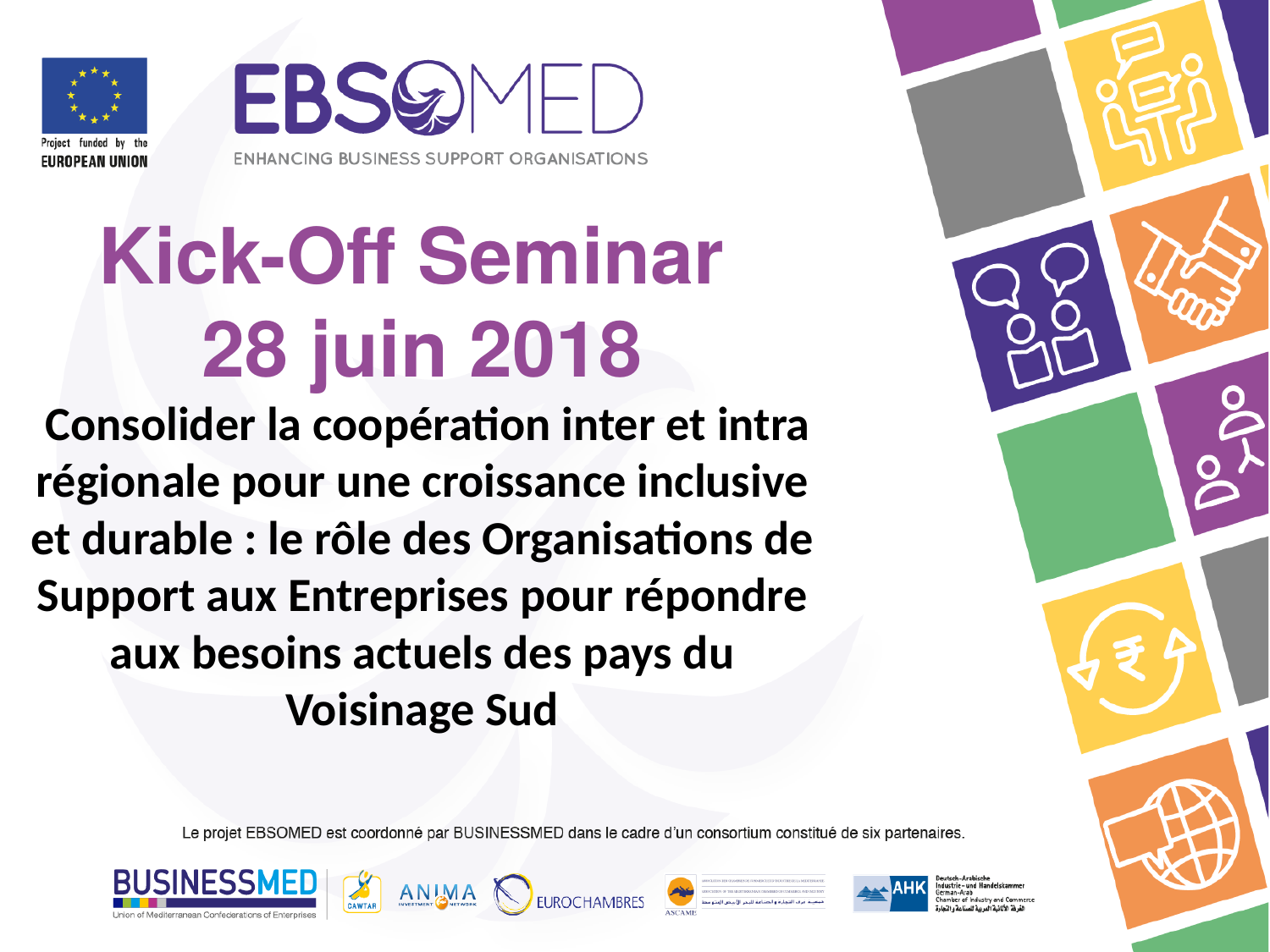

# Kick-Off Seminar 28 juin 2018 Consolider la coopération inter et intra régionale pour une croissance inclusive et durable : le rôle des Organisations de Support aux Entreprises pour répondre aux besoins actuels des pays du Voisinage Sud

1